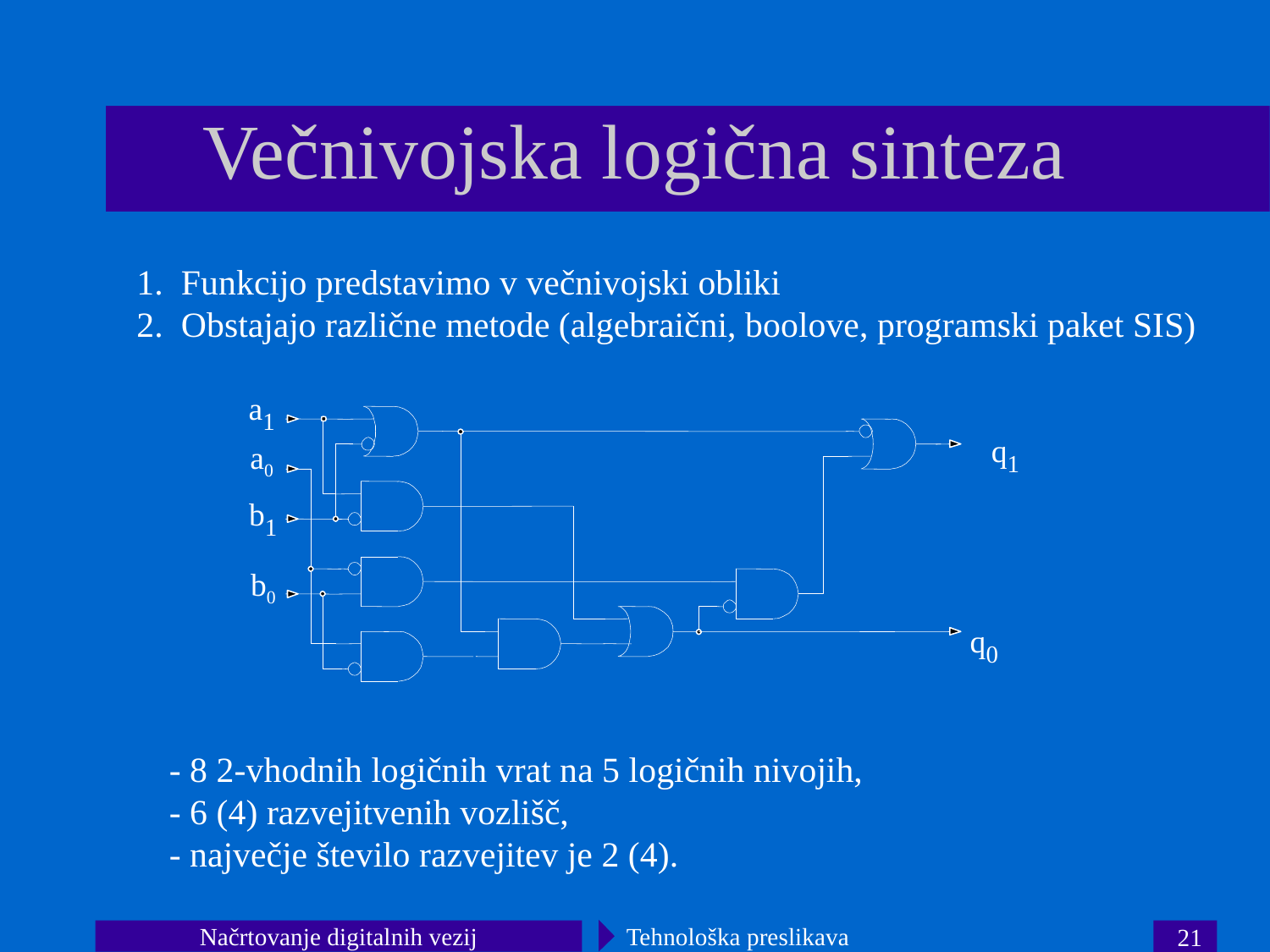

Večnivojska logična sinteza

1.  Funkcijo predstavimo v večnivojski obliki
2.  Obstajajo različne metode (algebraični, boolove, programski paket SIS)
a1

q1

a0

b1

b0

q0

- 8 2-vhodnih logičnih vrat na 5 logičnih nivojih,
- 6 (4) razvejitvenih vozlišč,
- največje število razvejitev je 2 (4).
Načrtovanje digitalnih vezij
Tehnološka preslikava
21